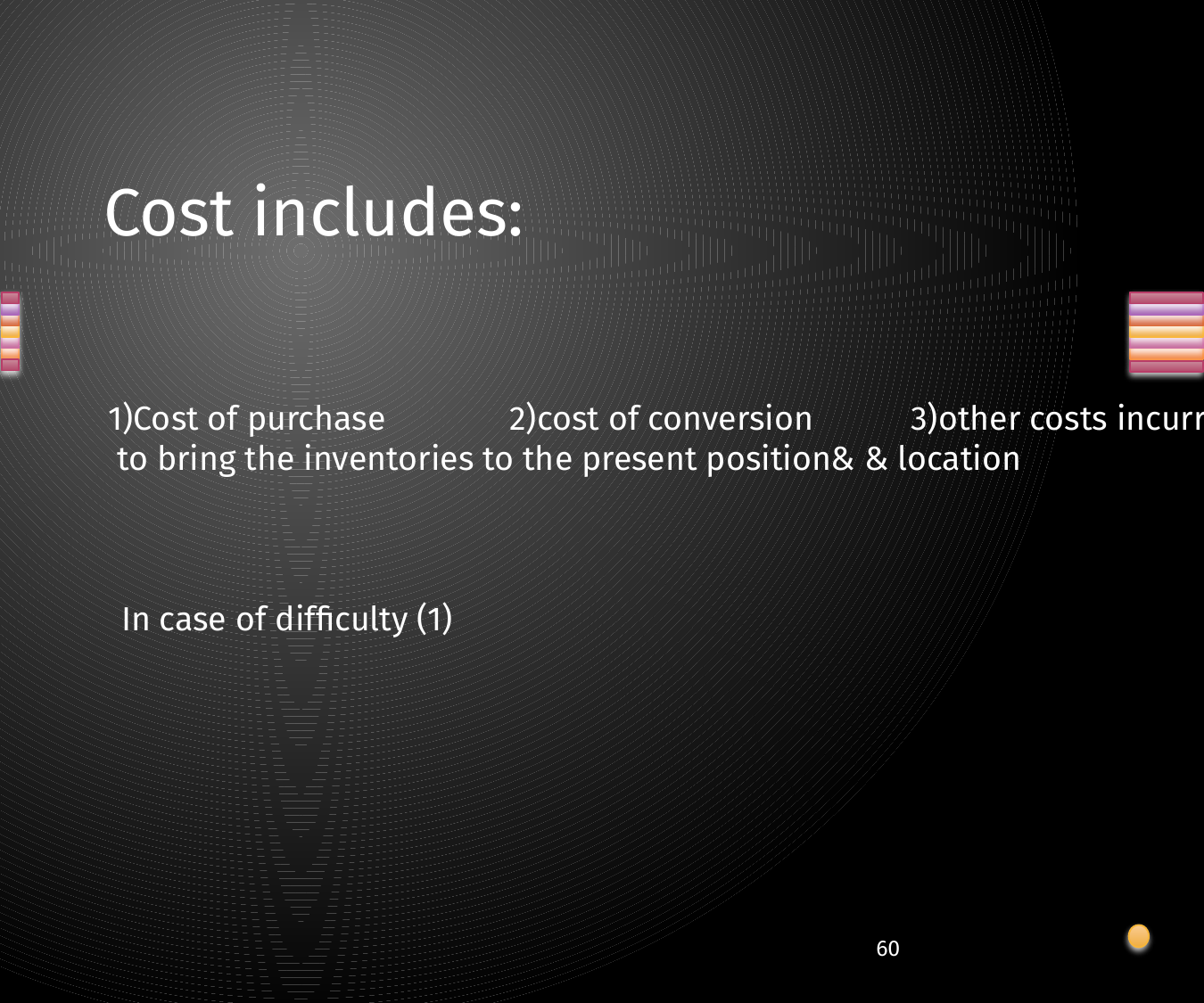

# Cost includes:
1)Cost of purchase	2)cost of conversion	3)other costs incurred
 to bring the inventories to the present position& & location
In case of difficulty (1)
60